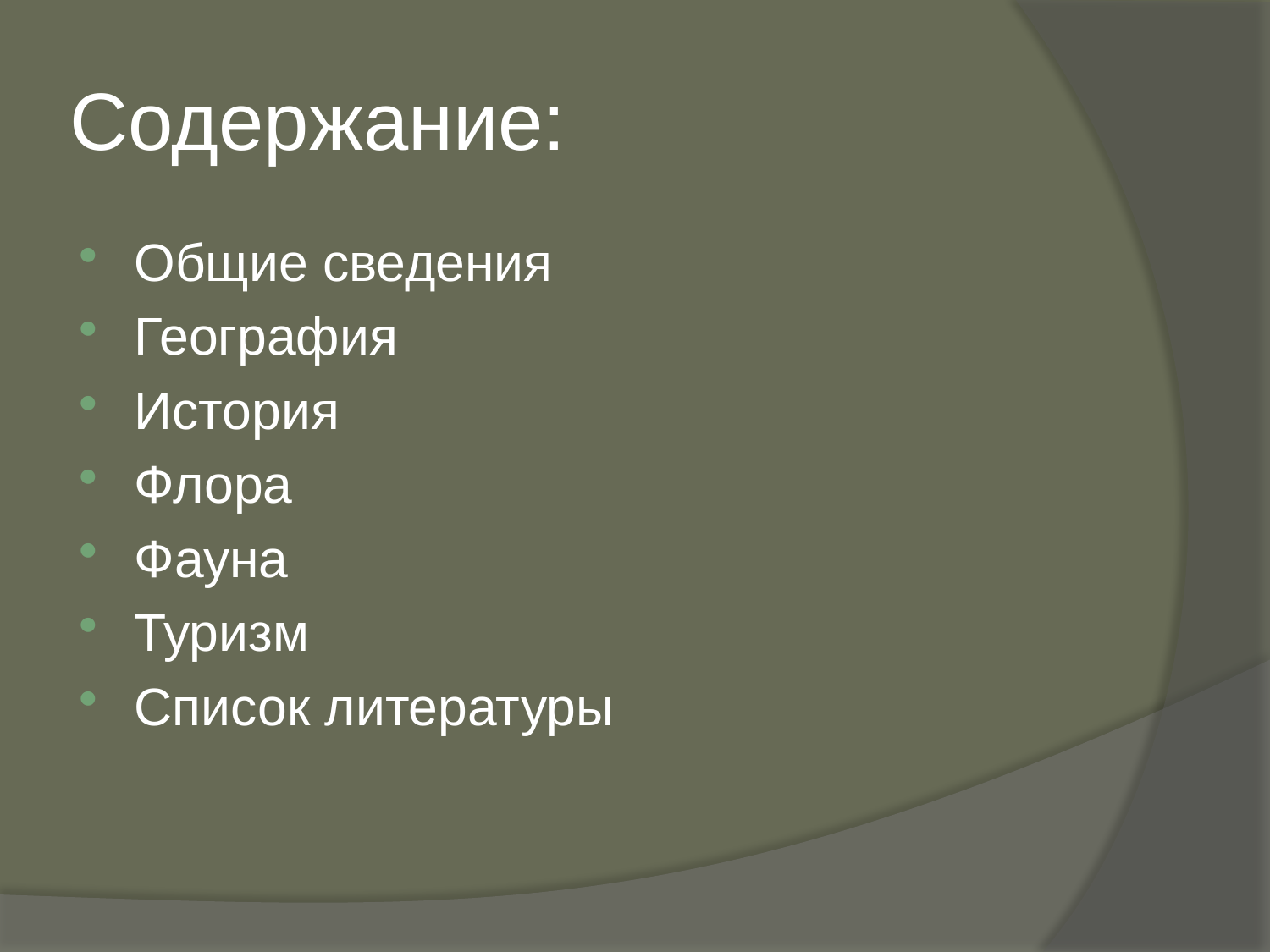

# Содержание:
Общие сведения
География
История
Флора
Фауна
Туризм
Список литературы